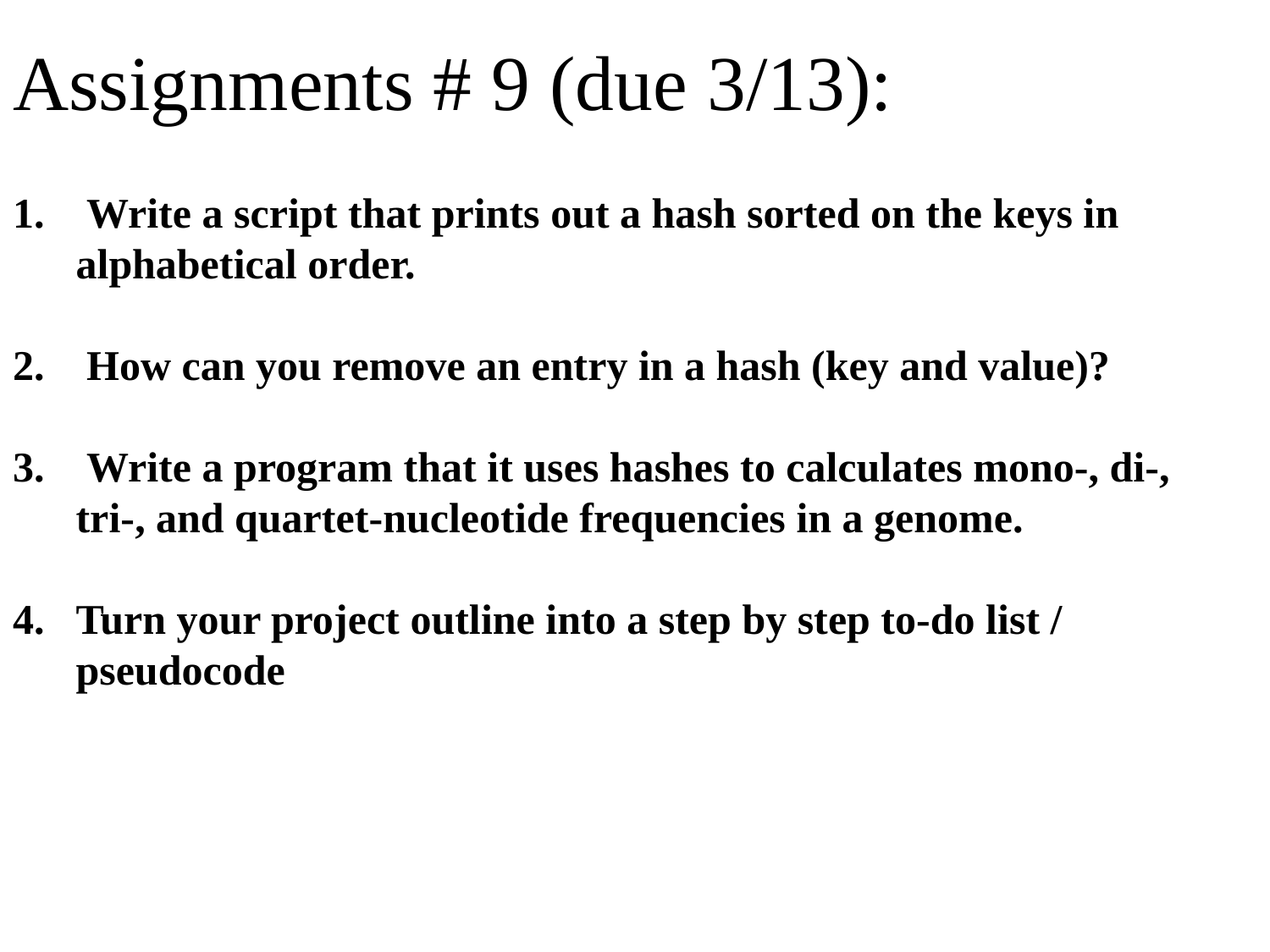

# Assignments # 9 (due 3/13):
 Write a script that prints out a hash sorted on the keys in alphabetical order.
 How can you remove an entry in a hash (key and value)?
 Write a program that it uses hashes to calculates mono-, di-, tri-, and quartet-nucleotide frequencies in a genome.
Turn your project outline into a step by step to-do list / pseudocode